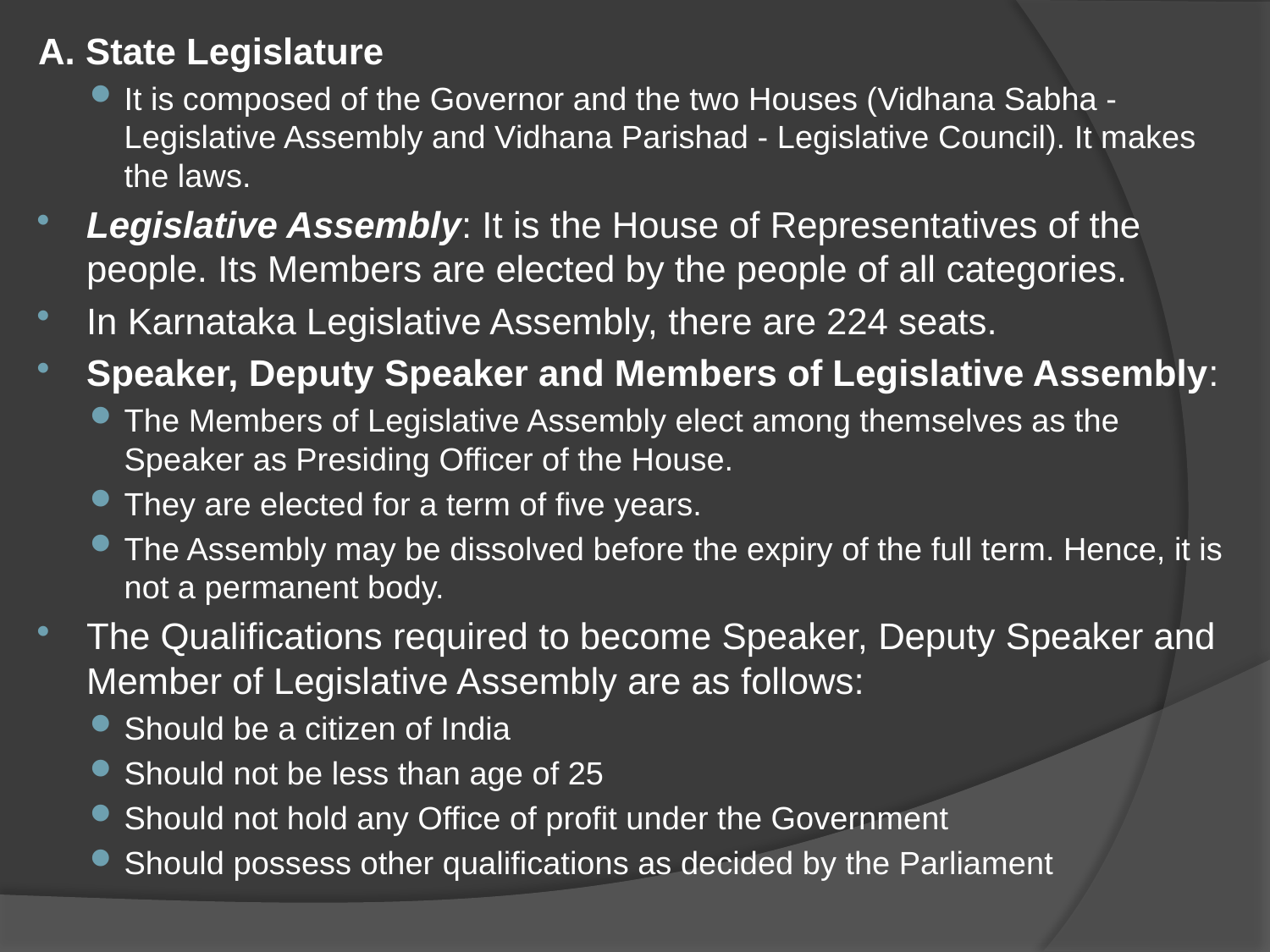

A. State Legislature
It is composed of the Governor and the two Houses (Vidhana Sabha - Legislative Assembly and Vidhana Parishad - Legislative Council). It makes the laws.
Legislative Assembly: It is the House of Representatives of the people. Its Members are elected by the people of all categories.
In Karnataka Legislative Assembly, there are 224 seats.
Speaker, Deputy Speaker and Members of Legislative Assembly:
The Members of Legislative Assembly elect among themselves as the Speaker as Presiding Officer of the House.
They are elected for a term of five years.
The Assembly may be dissolved before the expiry of the full term. Hence, it is not a permanent body.
The Qualifications required to become Speaker, Deputy Speaker and Member of Legislative Assembly are as follows:
Should be a citizen of India
Should not be less than age of 25
Should not hold any Office of profit under the Government
Should possess other qualifications as decided by the Parliament